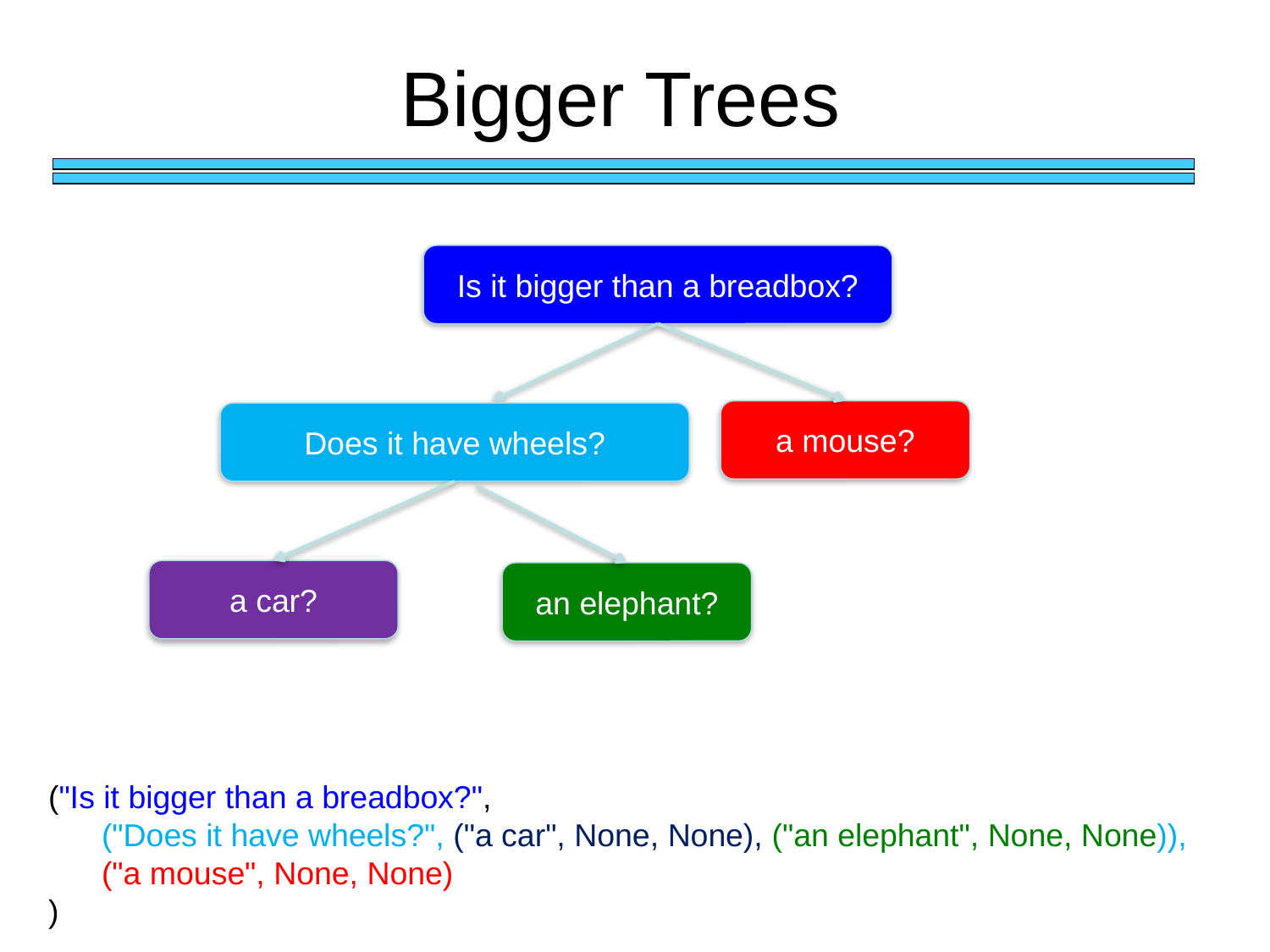

# Bigger Trees

Is it bigger than a breadbox?
a mouse?
Does it have wheels?
a car?
an elephant?
("Is it bigger than a breadbox?",
      ("Does it have wheels?", ("a car", None, None), ("an elephant", None, None)),
      ("a mouse", None, None)
)